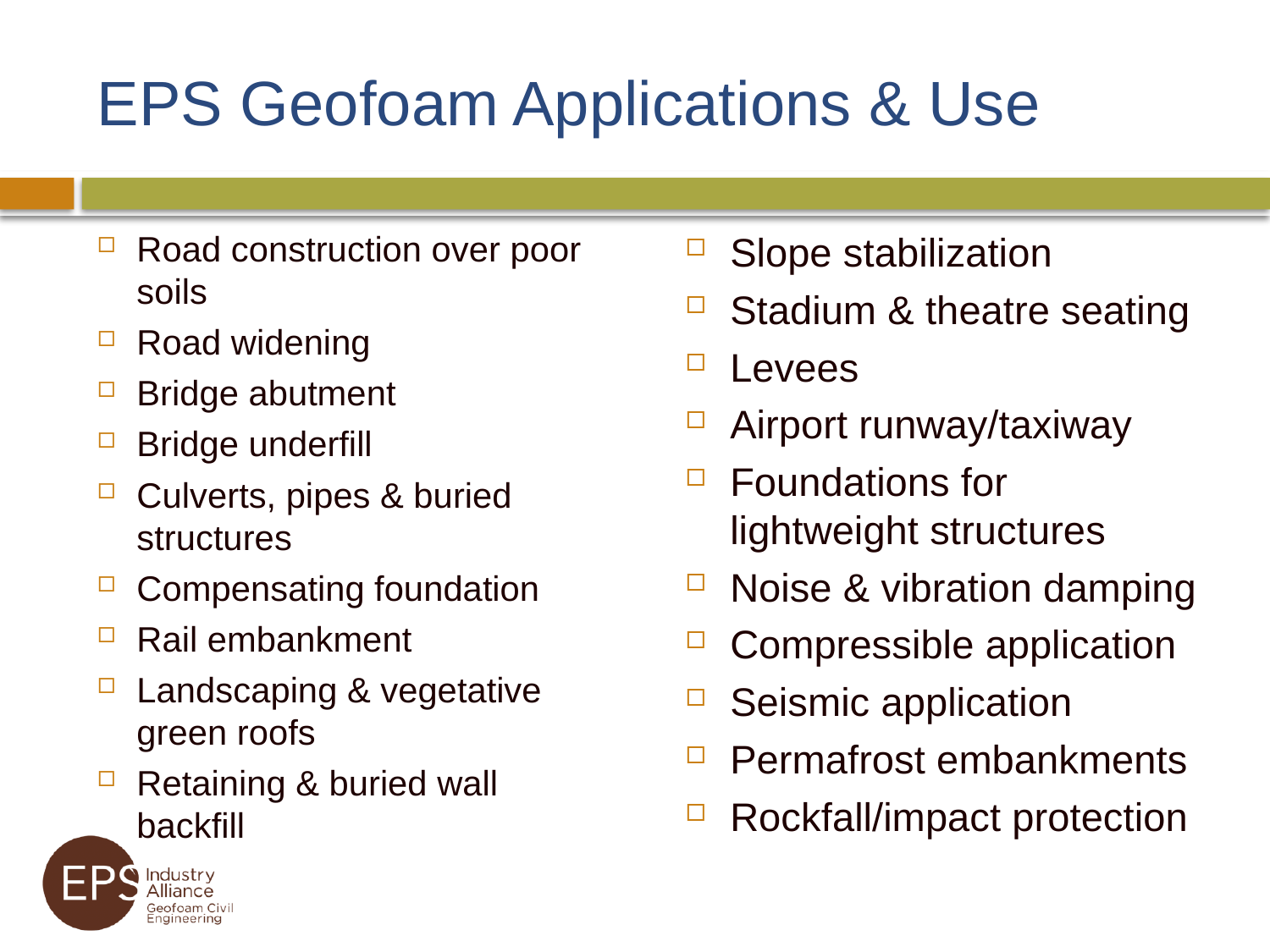

# EPS Geofoam Applications & Use
Road construction over poor soils
Road widening
Bridge abutment
Bridge underfill
Culverts, pipes & buried structures
Compensating foundation
Rail embankment
Landscaping & vegetative green roofs
Retaining & buried wall backfill

Slope stabilization
Stadium & theatre seating
Levees
Airport runway/taxiway
Foundations for lightweight structures
Noise & vibration damping
Compressible application
Seismic application
Permafrost embankments
Rockfall/impact protection